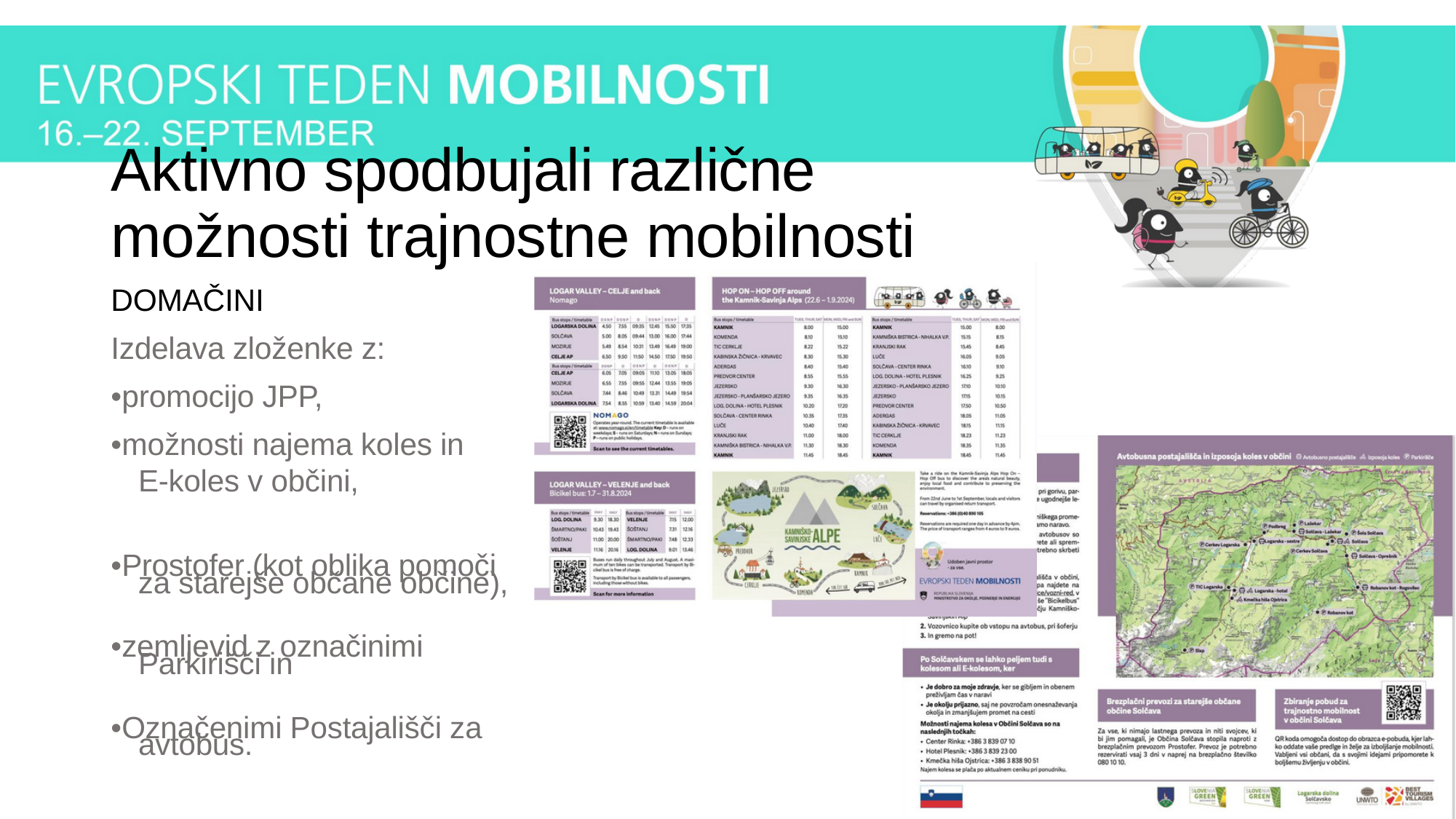

Aktivno spodbujali različne možnosti trajnostne mobilnosti
DOMAČINI
Izdelava zloženke z:
•promocijo JPP,
•možnosti najema koles in

E-koles v občini,
•Prostofer (kot oblika pomoči
za starejše občane občine),
•zemljevid z označinimi
Parkirišči in
•Označenimi Postajališči za
avtobus.